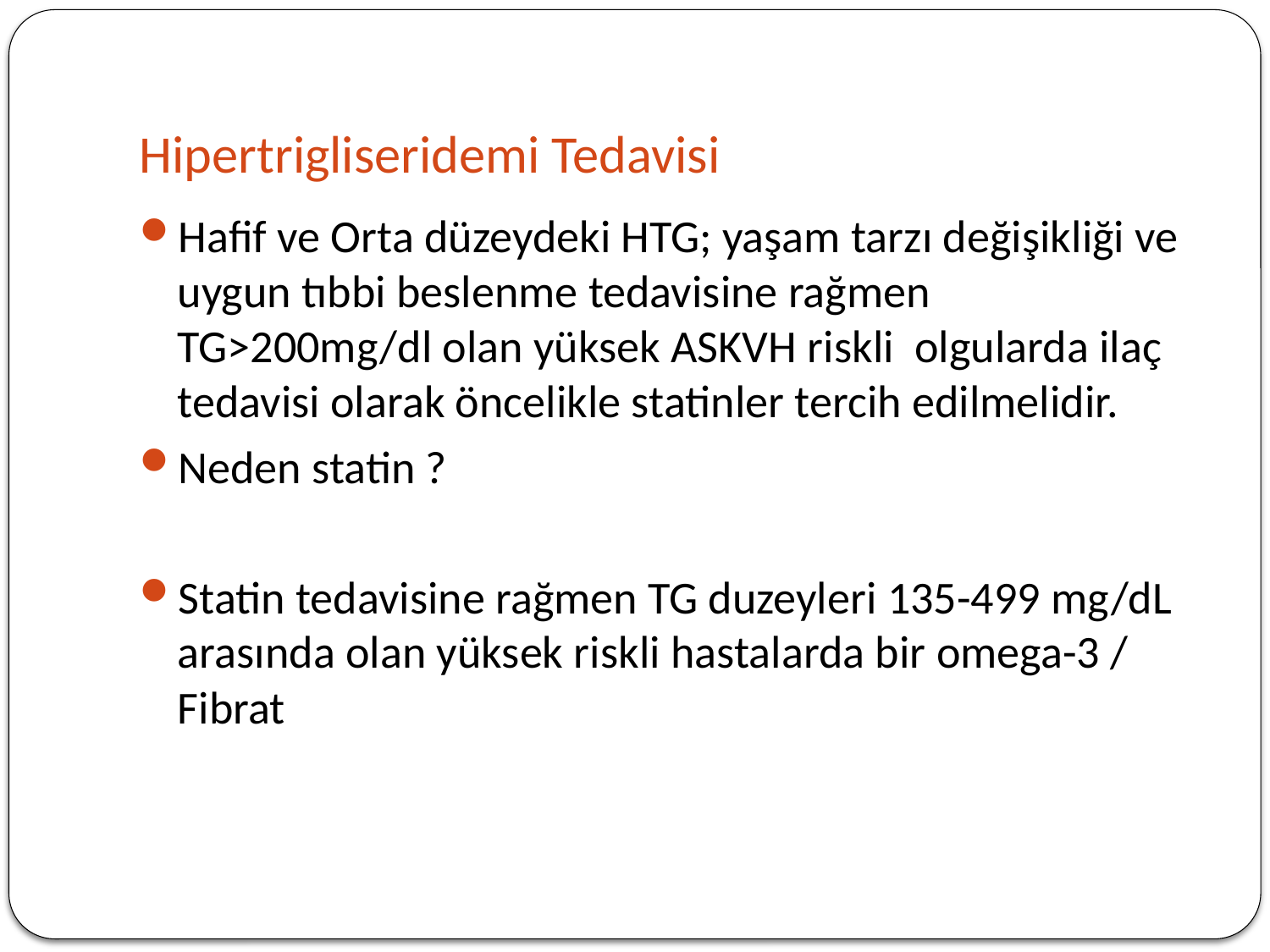

# Hipertrigliseridemi Tedavisi
Hafif ve Orta düzeydeki HTG; yaşam tarzı değişikliği ve uygun tıbbi beslenme tedavisine rağmen TG>200mg/dl olan yüksek ASKVH riskli  olgularda ilaç tedavisi olarak öncelikle statinler tercih edilmelidir.
Neden statin ?

Statin tedavisine rağmen TG duzeyleri 135-499 mg/dL arasında olan yüksek riskli hastalarda bir omega-3 / Fibrat